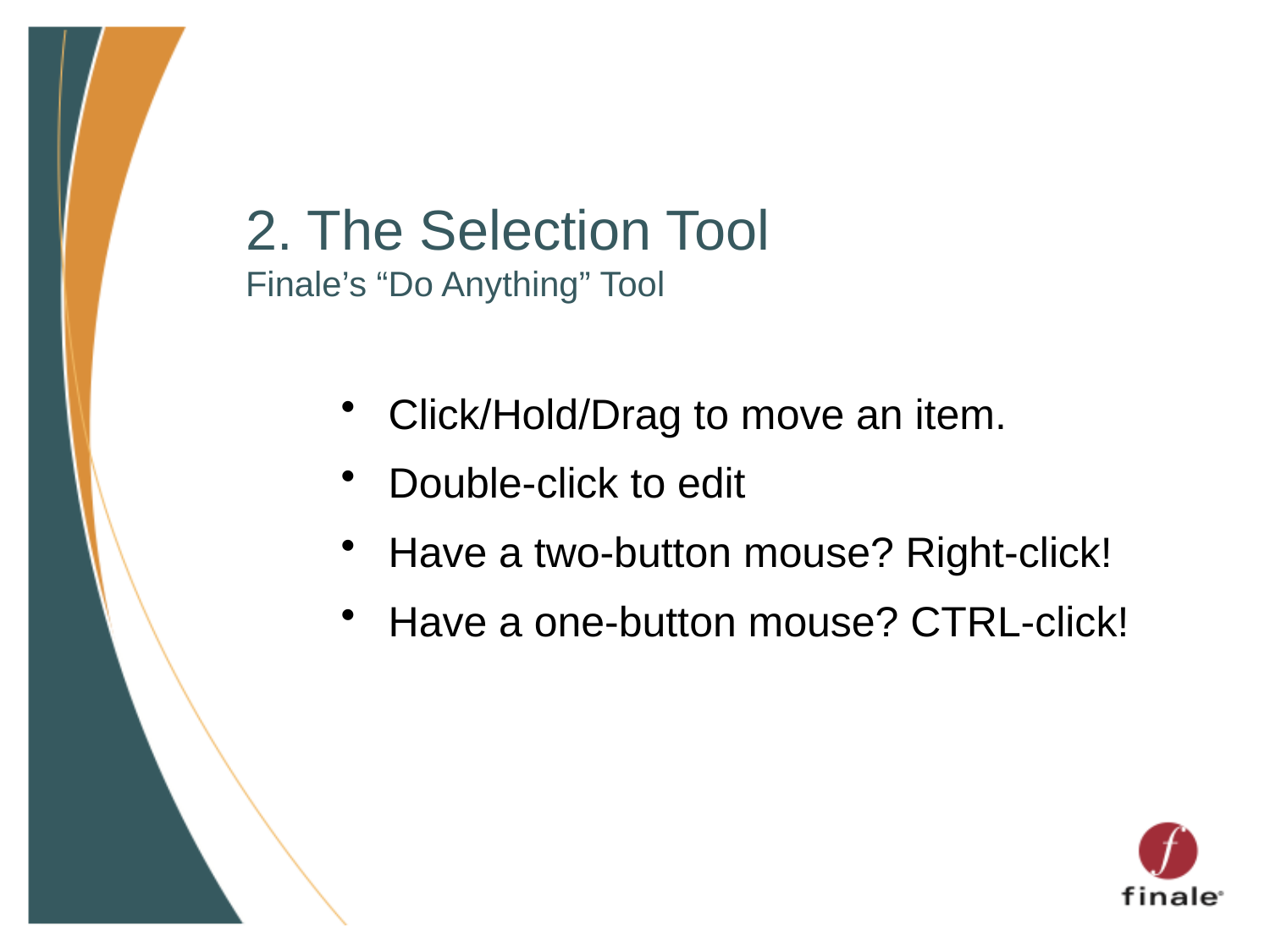

# 2. The Selection Tool Finale’s “Do Anything” Tool
Click/Hold/Drag to move an item.
Double-click to edit
Have a two-button mouse? Right-click!
Have a one-button mouse? CTRL-click!